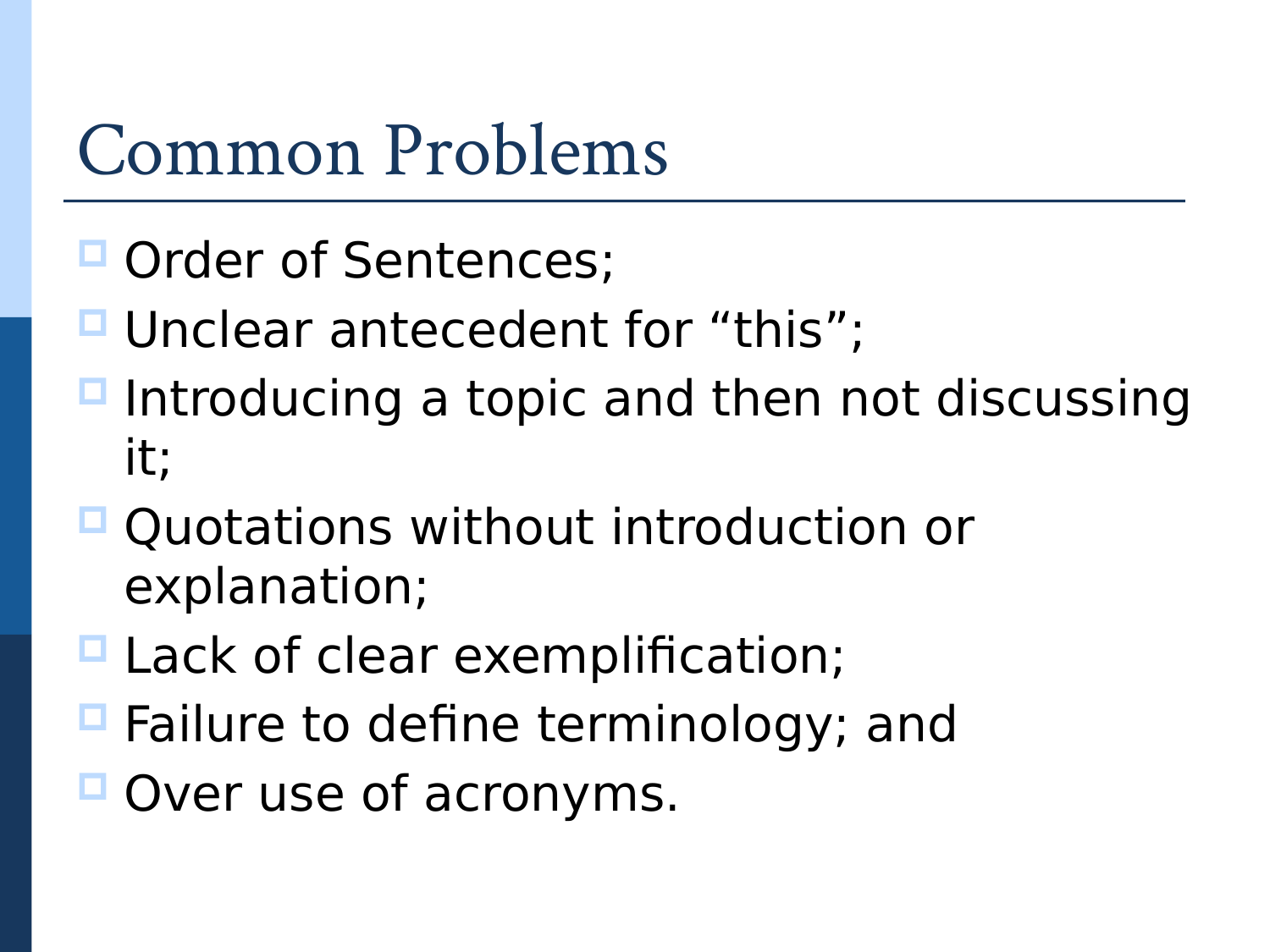

# Common Problems
Order of Sentences;
Unclear antecedent for “this”;
Introducing a topic and then not discussing it;
Quotations without introduction or explanation;
Lack of clear exemplification;
Failure to define terminology; and
Over use of acronyms.